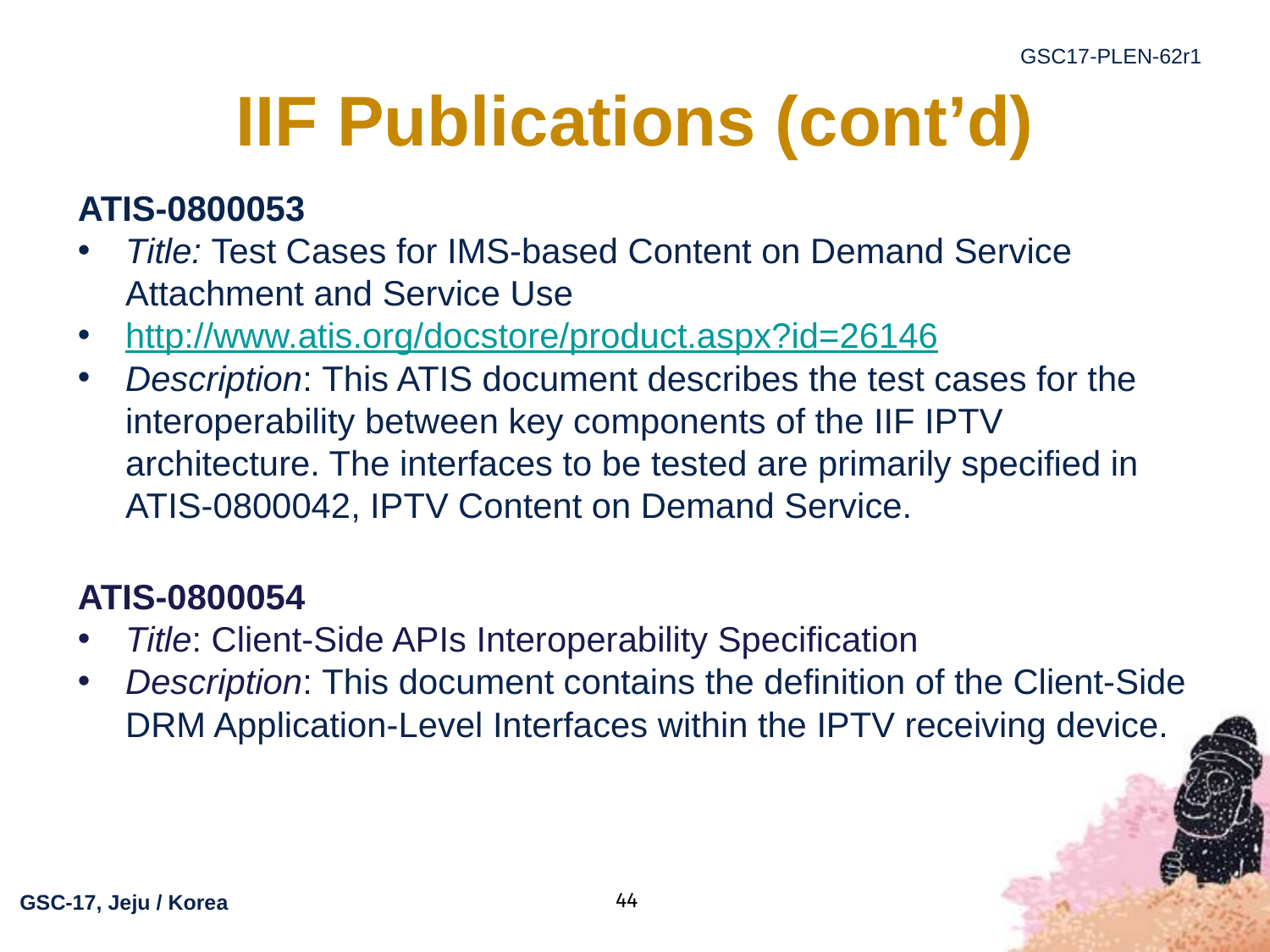

# IIF Publications (cont’d)
ATIS-0800053
Title: Test Cases for IMS-based Content on Demand Service Attachment and Service Use
http://www.atis.org/docstore/product.aspx?id=26146
Description: This ATIS document describes the test cases for the interoperability between key components of the IIF IPTV architecture. The interfaces to be tested are primarily specified in ATIS-0800042, IPTV Content on Demand Service.

ATIS-0800054
Title: Client-Side APIs Interoperability Specification
Description: This document contains the definition of the Client-Side DRM Application-Level Interfaces within the IPTV receiving device.

44